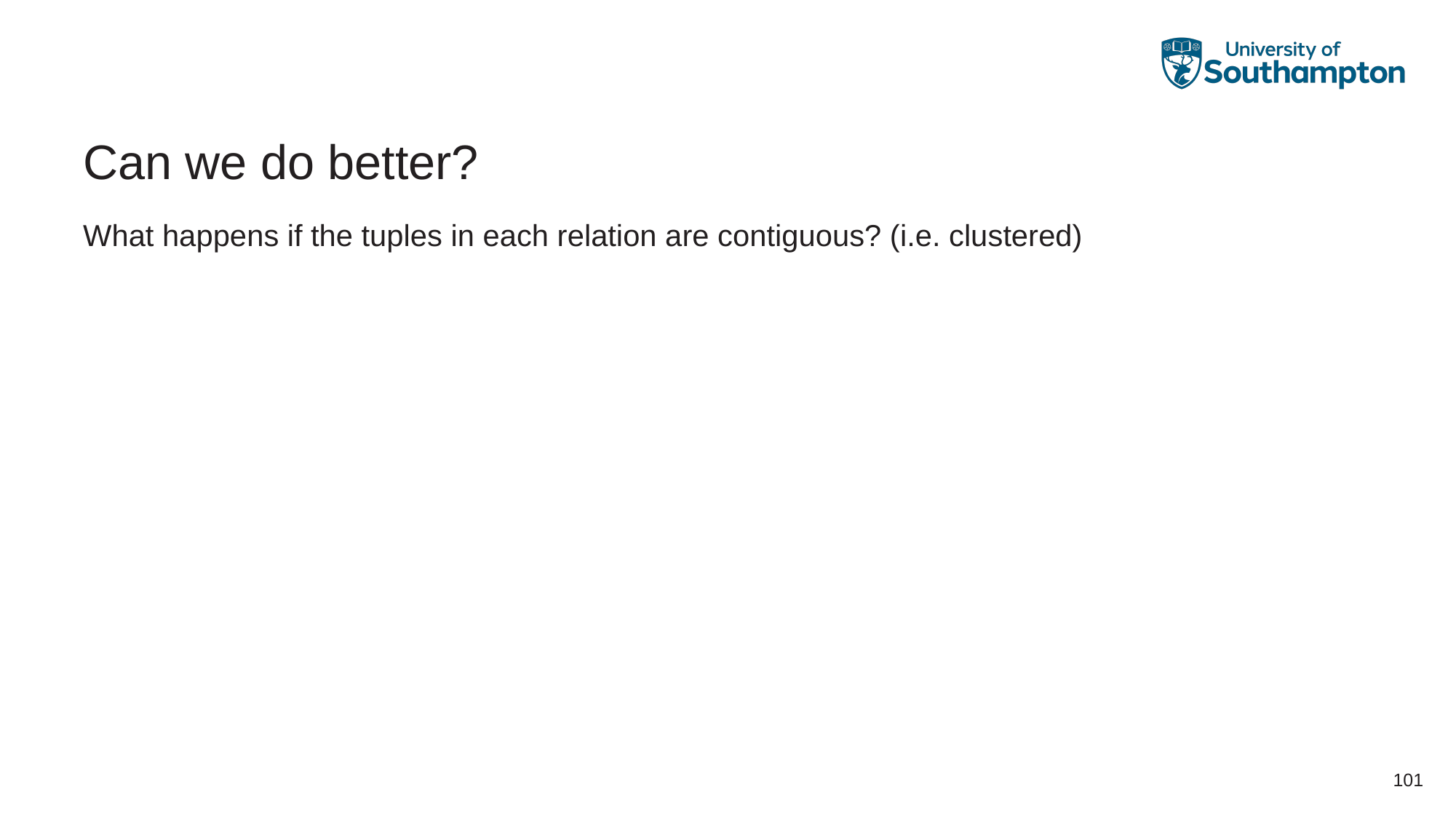

# Can we do better?
What happens if the tuples in each relation are contiguous? (i.e. clustered)